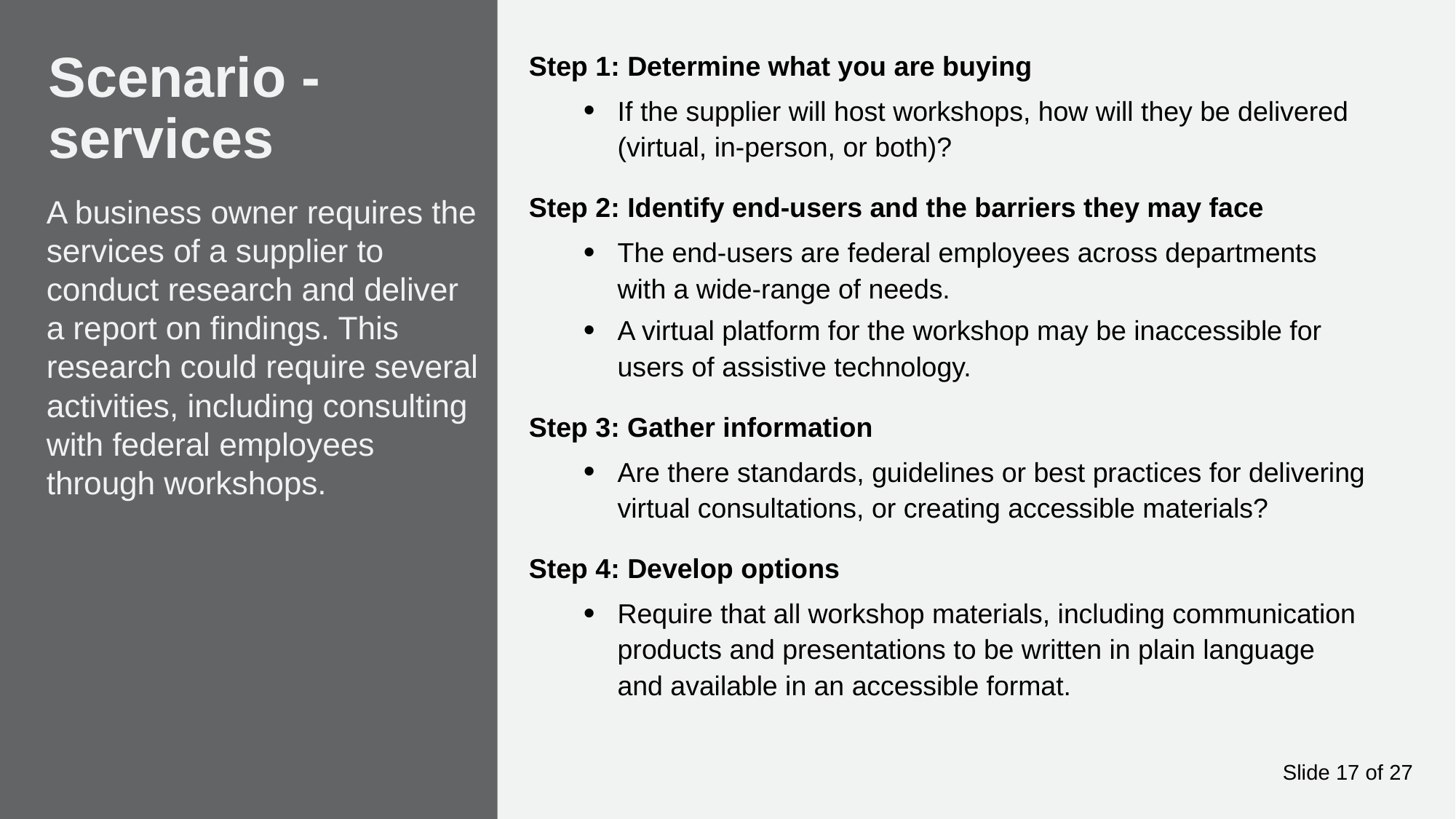

Step 1: Determine what you are buying
If the supplier will host workshops, how will they be delivered (virtual, in-person, or both)?
Step 2: Identify end-users and the barriers they may face
The end-users are federal employees across departments with a wide-range of needs.
A virtual platform for the workshop may be inaccessible for users of assistive technology.
Step 3: Gather information
Are there standards, guidelines or best practices for delivering virtual consultations, or creating accessible materials?
Step 4: Develop options
Require that all workshop materials, including communication products and presentations to be written in plain language and available in an accessible format.
# Scenario - services
A business owner requires the services of a supplier to conduct research and deliver a report on findings. This research could require several activities, including consulting with federal employees through workshops.